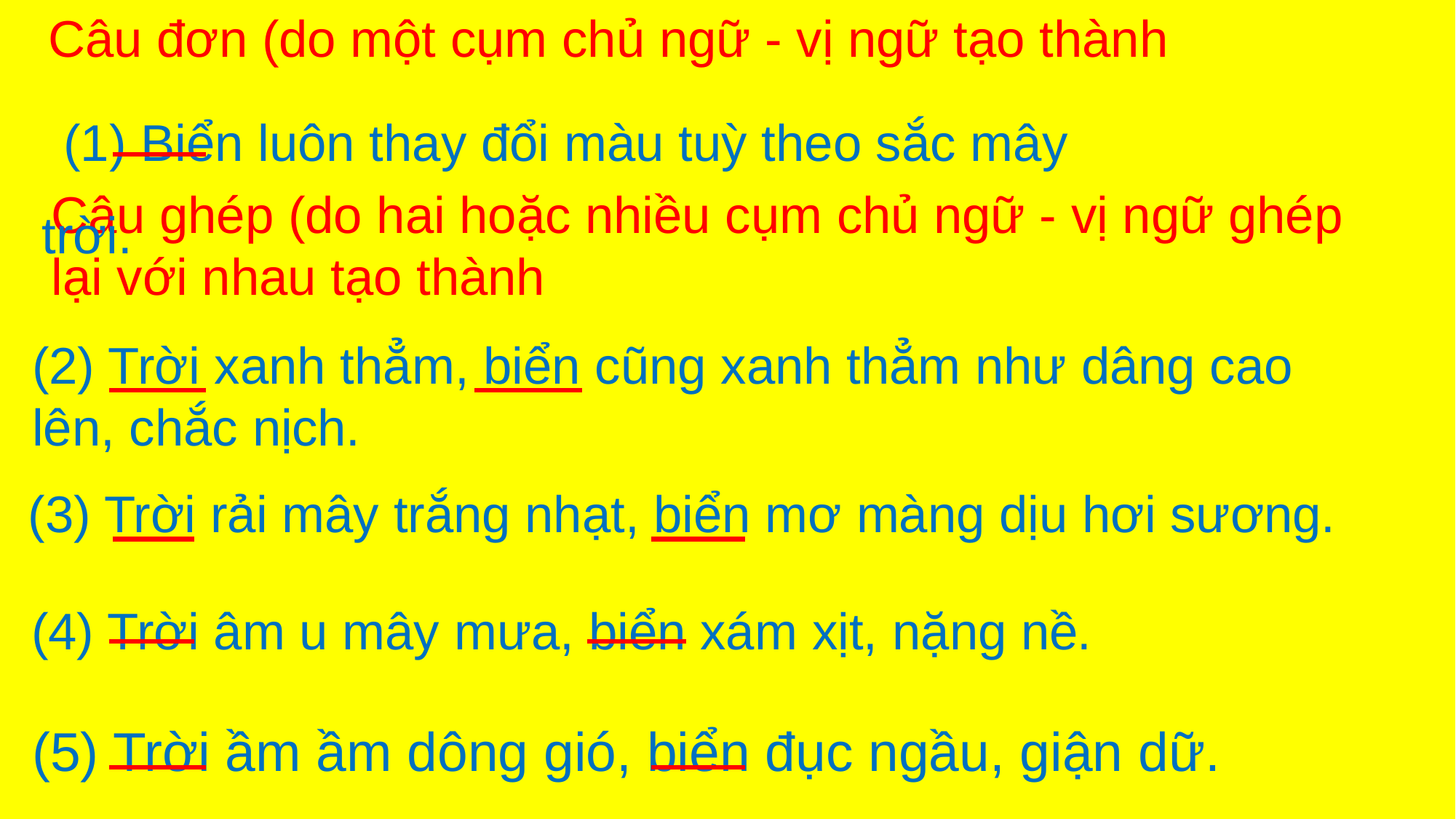

Câu đơn (do một cụm chủ ngữ - vị ngữ tạo thành
(1) Biển luôn thay đổi màu tuỳ theo sắc mây trời.
Câu ghép (do hai hoặc nhiều cụm chủ ngữ - vị ngữ ghép lại với nhau tạo thành
(2) Trời xanh thẳm, biển cũng xanh thẳm như dâng cao lên, chắc nịch.
(3) Trời rải mây trắng nhạt, biển mơ màng dịu hơi sương.
(4) Trời âm u mây mưa, biển xám xịt, nặng nề.
(5) Trời ầm ầm dông gió, biển đục ngầu, giận dữ.